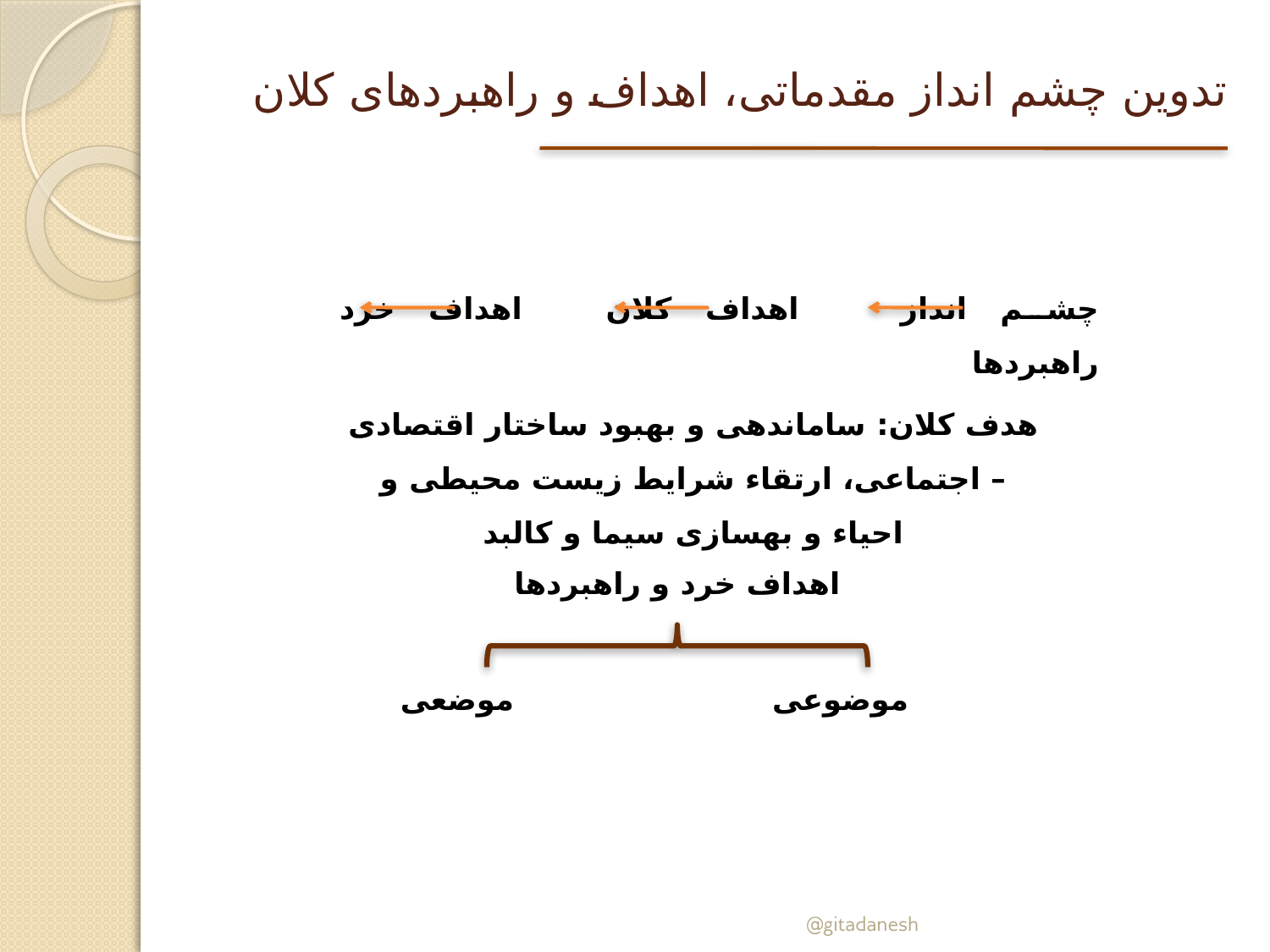

# تدوین چشم انداز مقدماتی، اهداف و راهبردهای کلان
چشم انداز		اهداف کلان		اهداف خرد		راهبردها
هدف کلان: ساماندهی و بهبود ساختار اقتصادی – اجتماعی، ارتقاء شرایط زیست محیطی و احیاء و بهسازی سیما و کالبد

اهداف خرد و راهبردها
موضوعی			موضعی
@gitadanesh